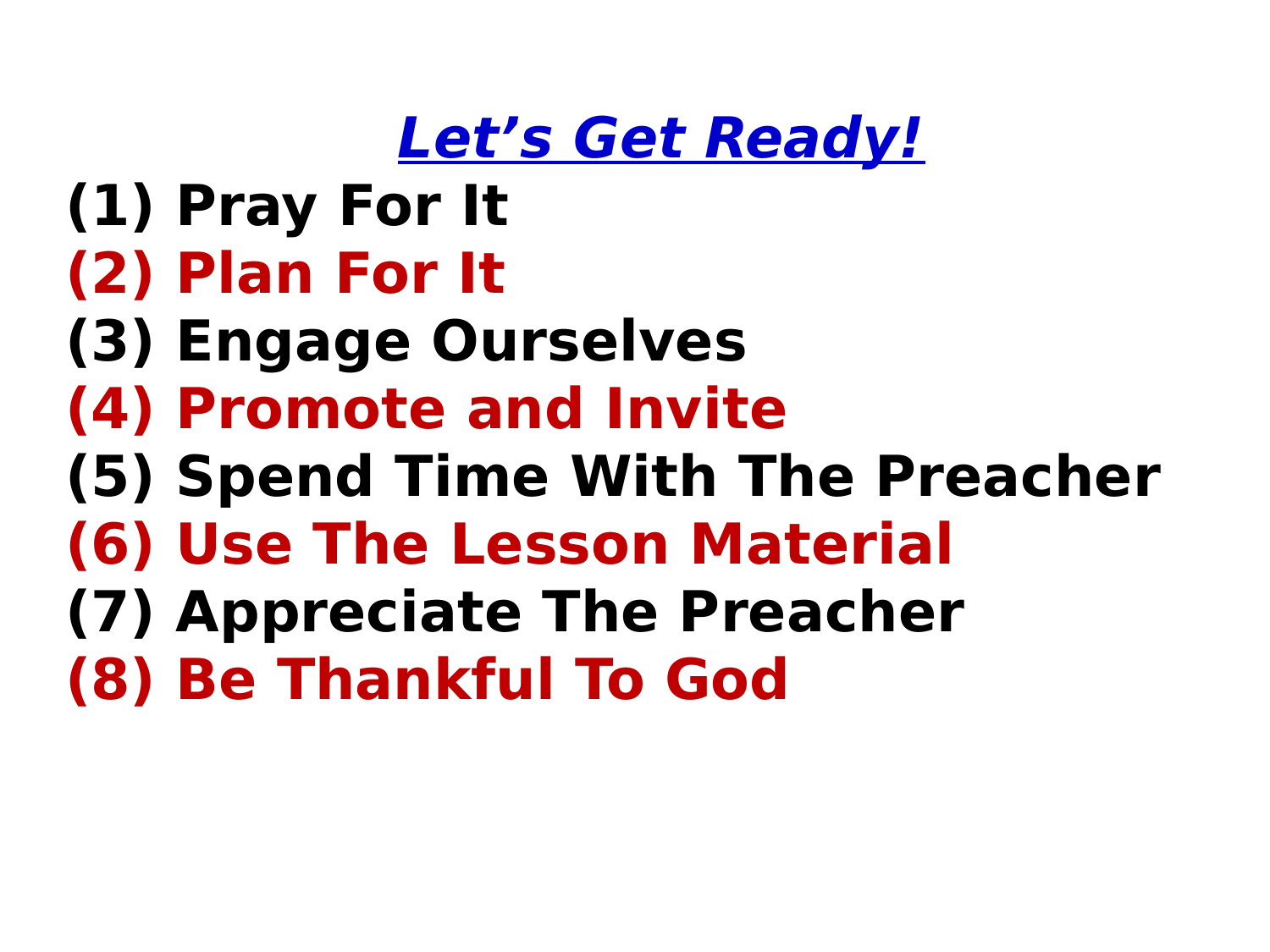

Let’s Get Ready!
 Pray For It
 Plan For It
 Engage Ourselves
 Promote and Invite
(5) Spend Time With The Preacher
(6) Use The Lesson Material
(7) Appreciate The Preacher
(8) Be Thankful To God